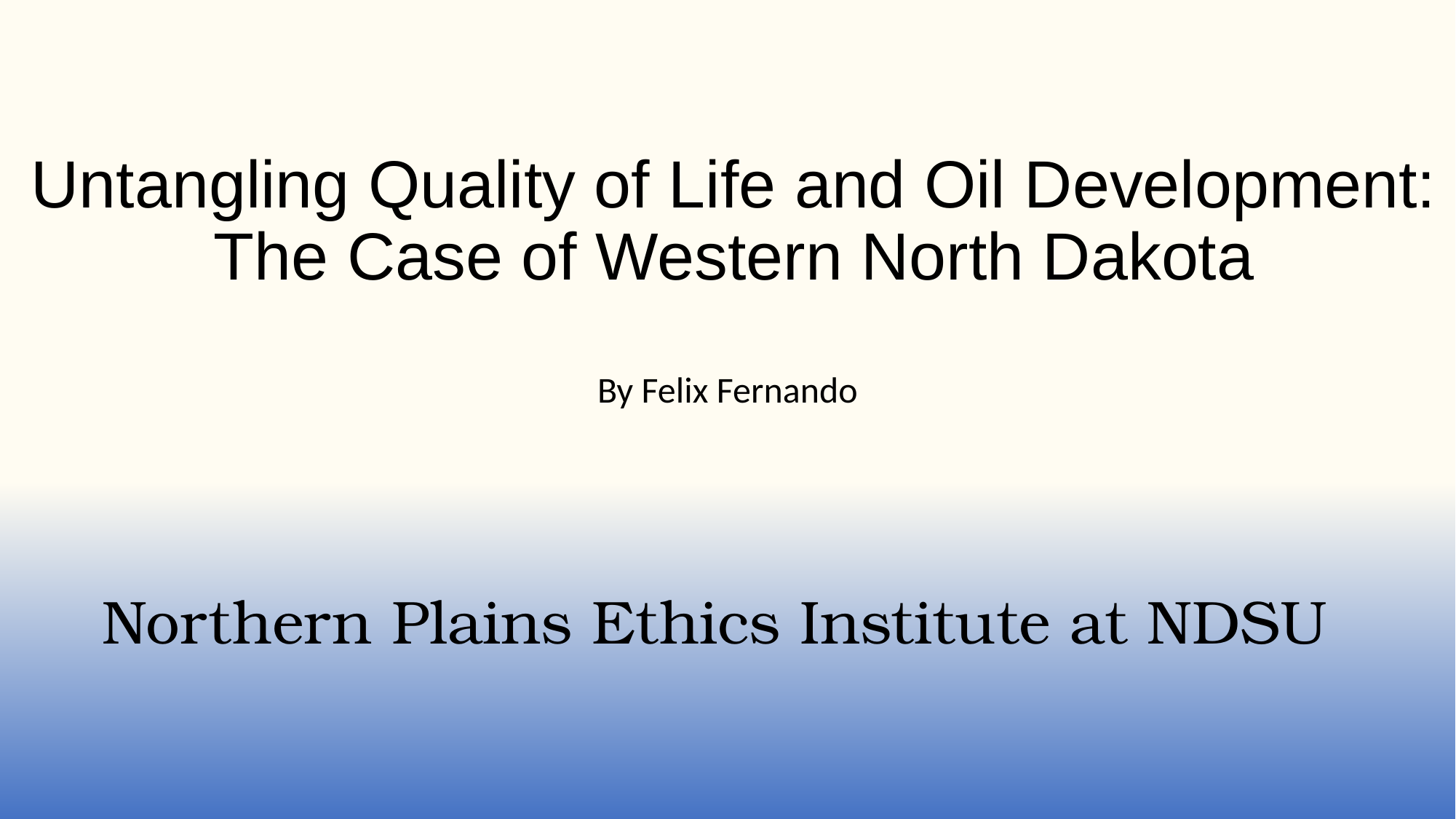

# Untangling Quality of Life and Oil Development: The Case of Western North Dakota
By Felix Fernando
Northern Plains Ethics Institute at NDSU